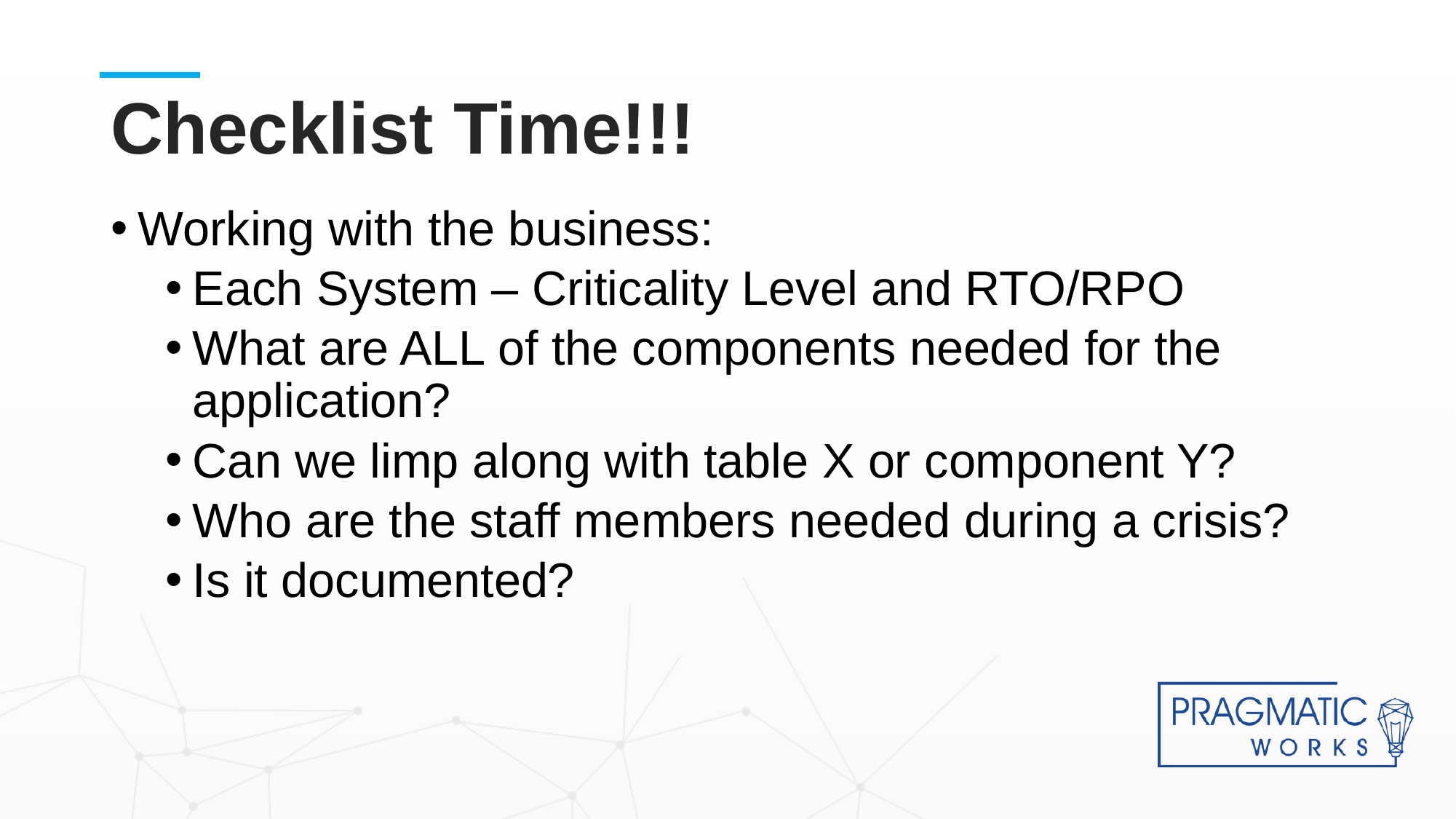

# Checklist Time!!!
Working with the business:
Each System – Criticality Level and RTO/RPO
What are ALL of the components needed for the application?
Can we limp along with table X or component Y?
Who are the staff members needed during a crisis?
Is it documented?